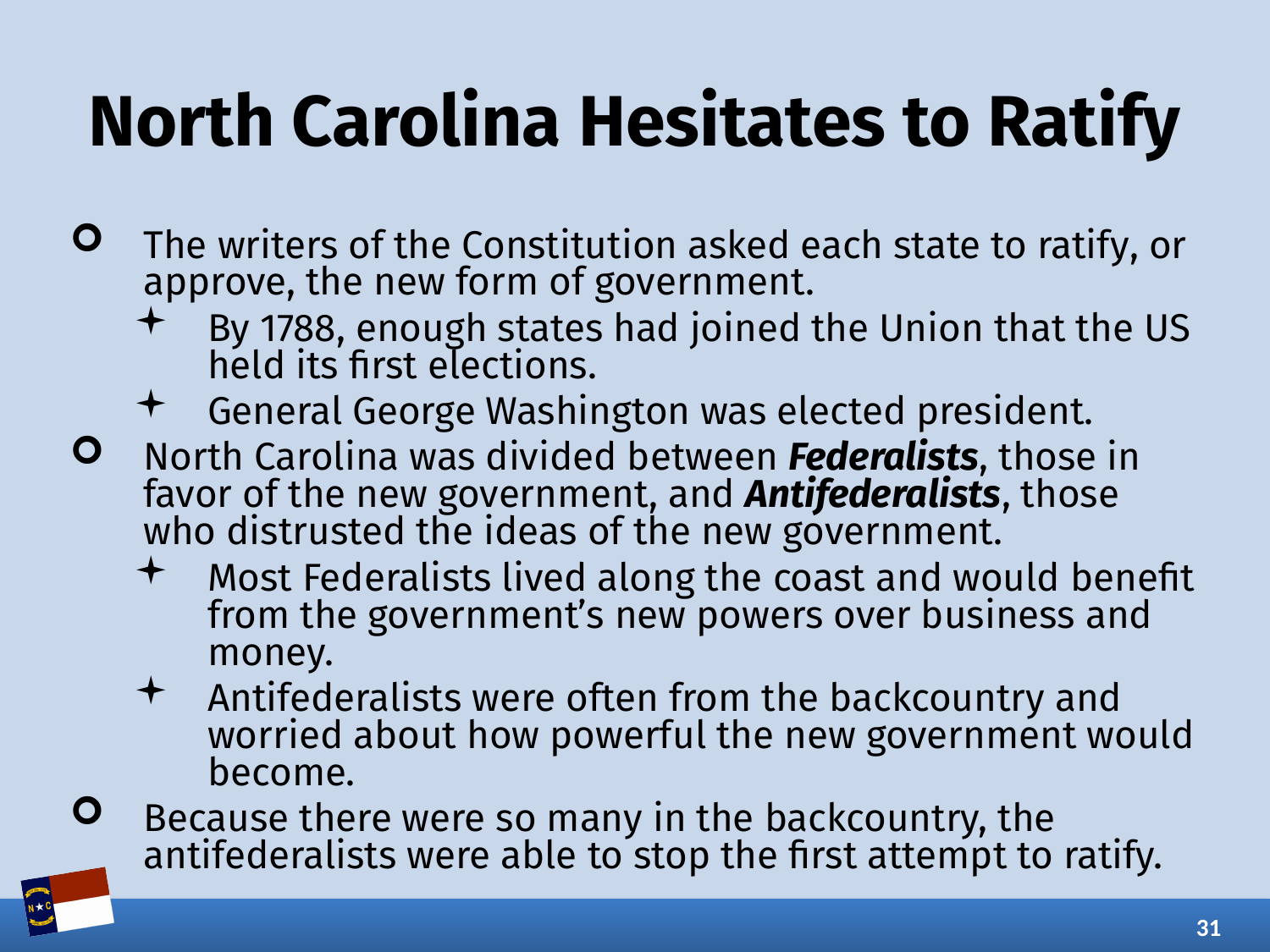

# North Carolina Hesitates to Ratify
The writers of the Constitution asked each state to ratify, or approve, the new form of government.
By 1788, enough states had joined the Union that the US held its first elections.
General George Washington was elected president.
North Carolina was divided between Federalists, those in favor of the new government, and Antifederalists, those who distrusted the ideas of the new government.
Most Federalists lived along the coast and would benefit from the government’s new powers over business and money.
Antifederalists were often from the backcountry and worried about how powerful the new government would become.
Because there were so many in the backcountry, the antifederalists were able to stop the first attempt to ratify.
31